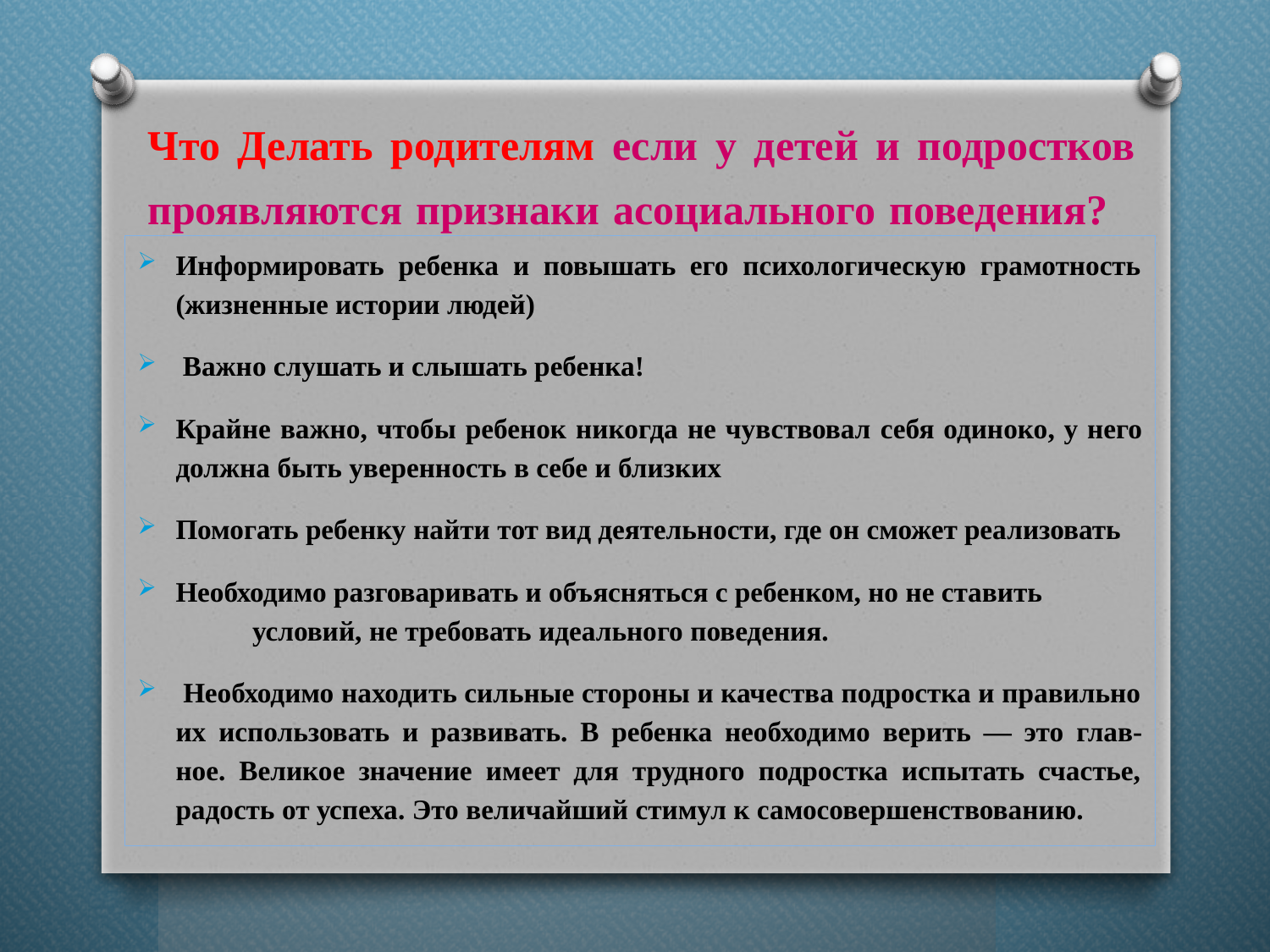

# Что Делать родителям если у детей и подростков  проявляются признаки асоциального поведения?
Информировать ребенка и повышать его психологическую грамотность (жизненные истории людей)
 Важно слушать и слышать ребенка!
Крайне важно, чтобы ребенок никогда не чувствовал себя одиноко, у него должна быть уверенность в себе и близких
Помогать ребенку найти тот вид деятельности, где он сможет реализовать
Необходимо разговаривать и объясняться с ребенком, но не ставить                          условий, не требовать идеального поведения.
 Необходимо находить сильные стороны и качества подростка и правильно их использовать и развивать. В ребенка необходимо верить — это глав- ное. Великое значение имеет для трудного подростка испытать счастье, радость от успеха. Это величайший стимул к самосовершенствованию.